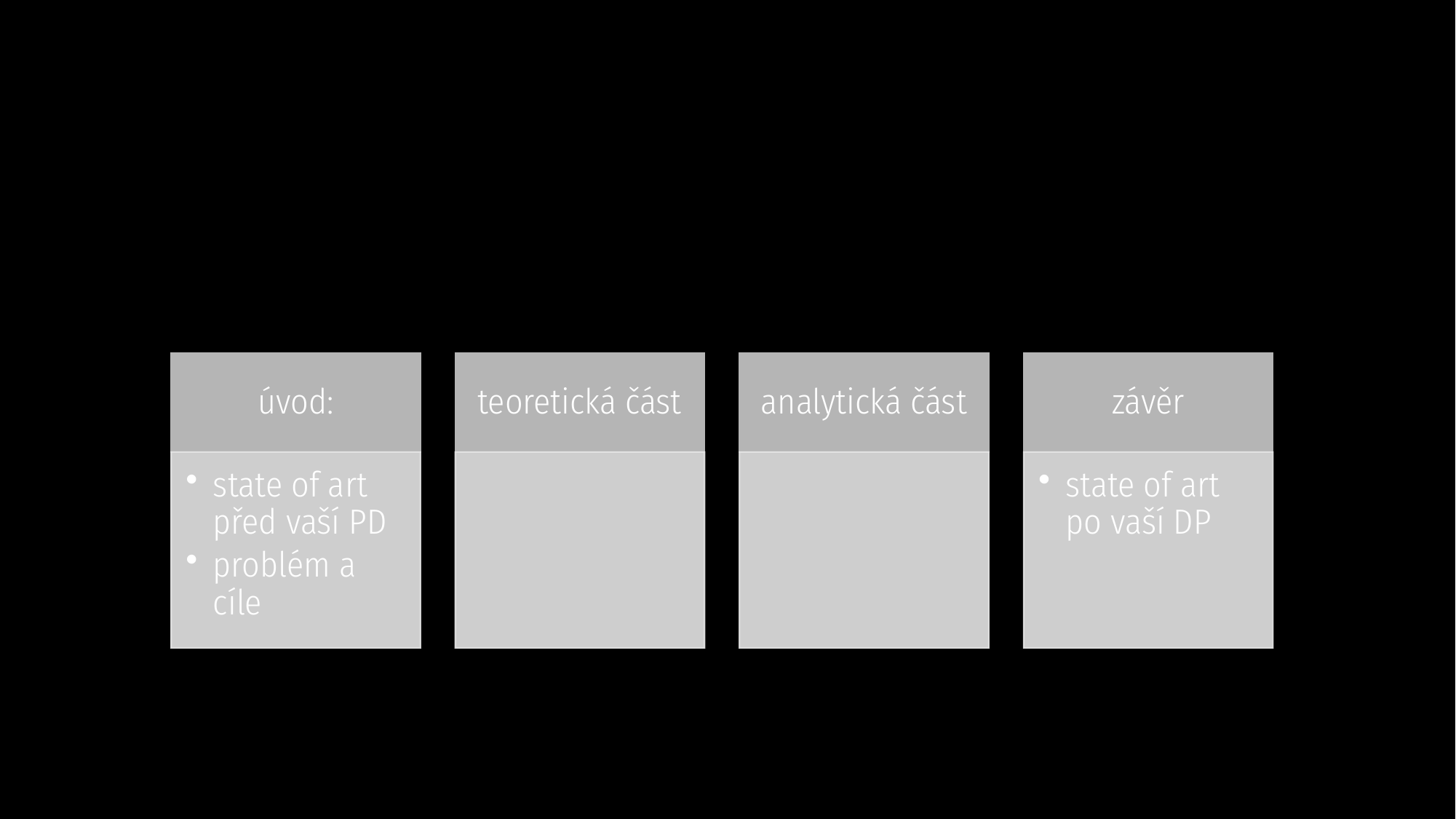

#
úvod:
state of art před vaší PD
problém a cíle
teoretická část
analytická část
závěr
state of art po vaší DP